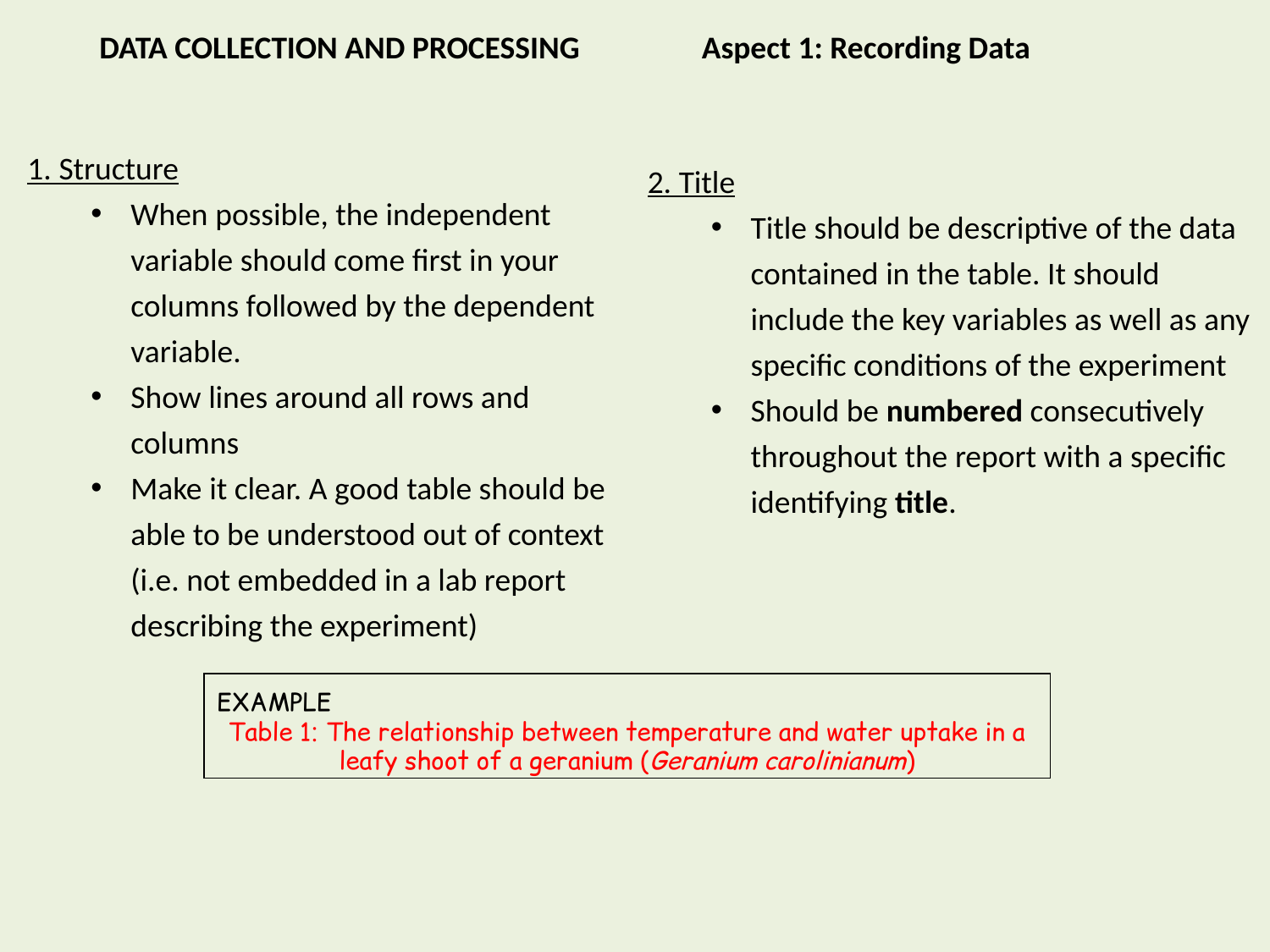

DATA COLLECTION AND PROCESSING                 Aspect 1: Recording Data
1. Structure
When possible, the independent variable should come first in your columns followed by the dependent variable.
Show lines around all rows and columns
Make it clear. A good table should be able to be understood out of context (i.e. not embedded in a lab report describing the experiment)
2. Title
Title should be descriptive of the data contained in the table. It should include the key variables as well as any specific conditions of the experiment
Should be numbered consecutively throughout the report with a specific identifying title.
EXAMPLE
Table 1: The relationship between temperature and water uptake in a leafy shoot of a geranium (Geranium carolinianum)